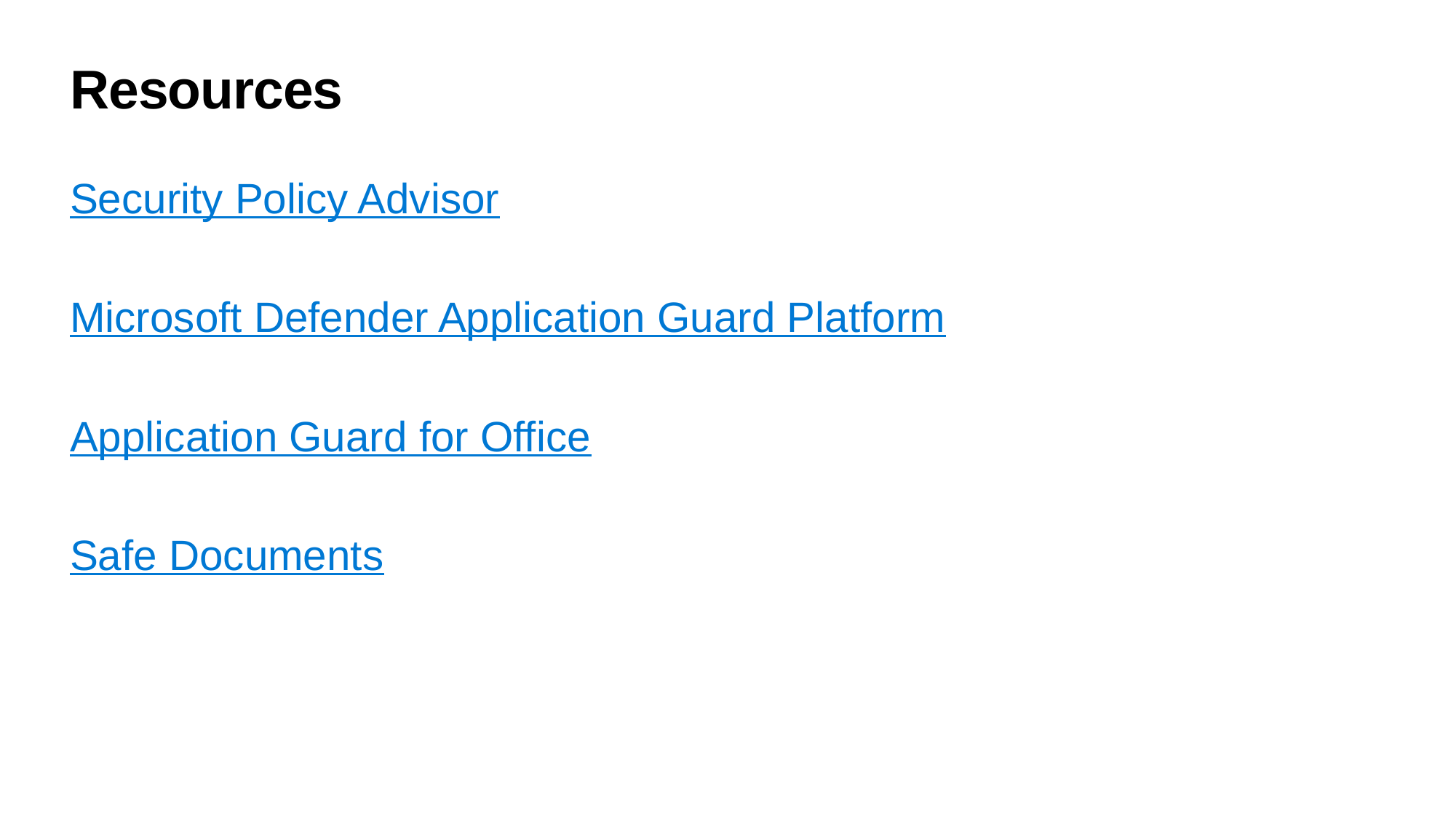

# Resources
Security Policy Advisor

Microsoft Defender Application Guard Platform

Application Guard for Office

Safe Documents